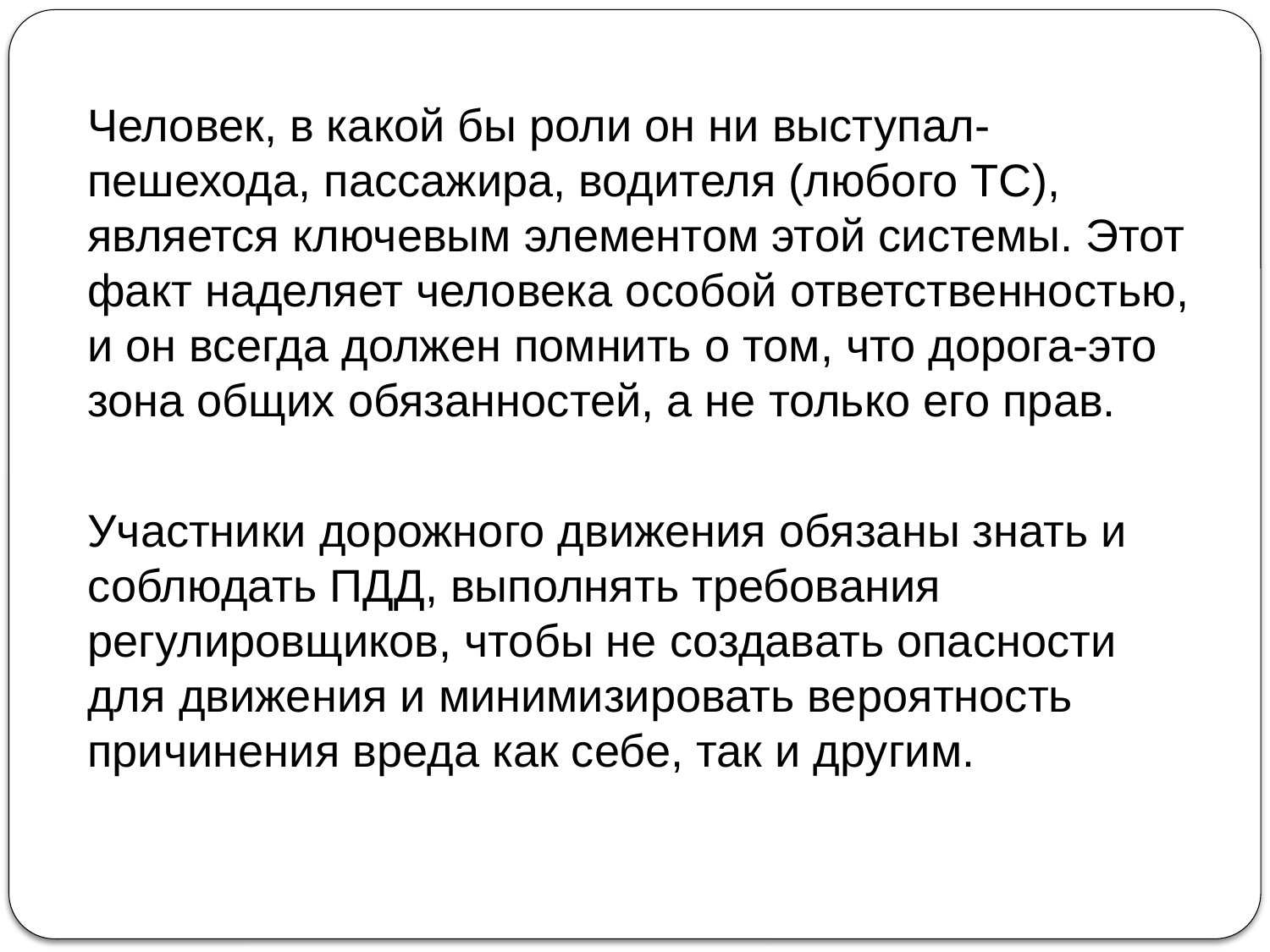

Человек, в какой бы роли он ни выступал-пешехода, пассажира, водителя (любого ТС), является ключевым элементом этой системы. Этот факт наделяет человека особой ответственностью, и он всегда должен помнить о том, что дорога-это зона общих обязанностей, а не только его прав.

Участники дорожного движения обязаны знать и соблюдать ПДД, выполнять требования регулировщиков, чтобы не создавать опасности для движения и минимизировать вероятность причинения вреда как себе, так и другим.